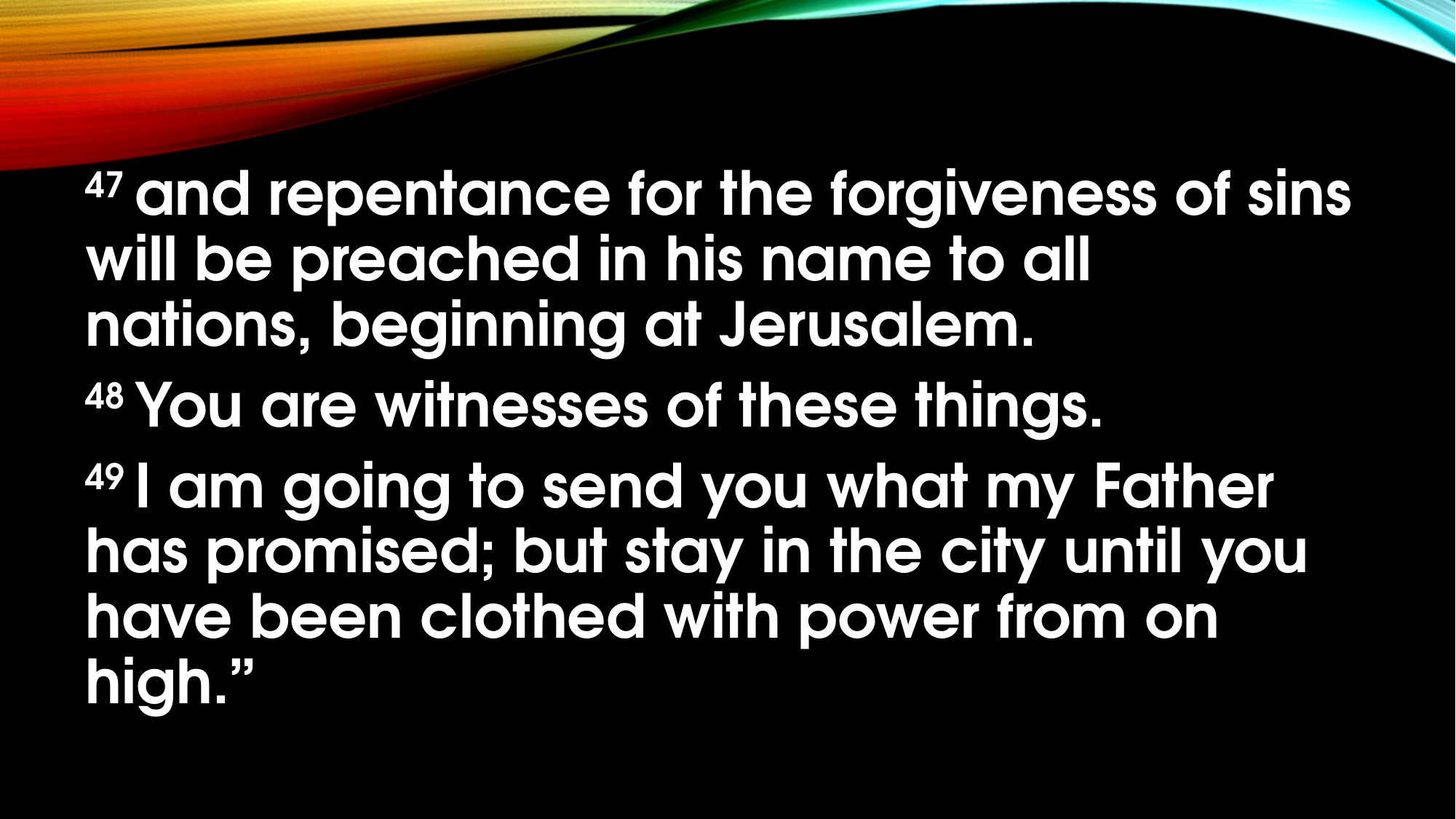

#
47 and repentance for the forgiveness of sins will be preached in his name to all nations, beginning at Jerusalem.
48 You are witnesses of these things.
49 I am going to send you what my Father has promised; but stay in the city until you have been clothed with power from on high.”